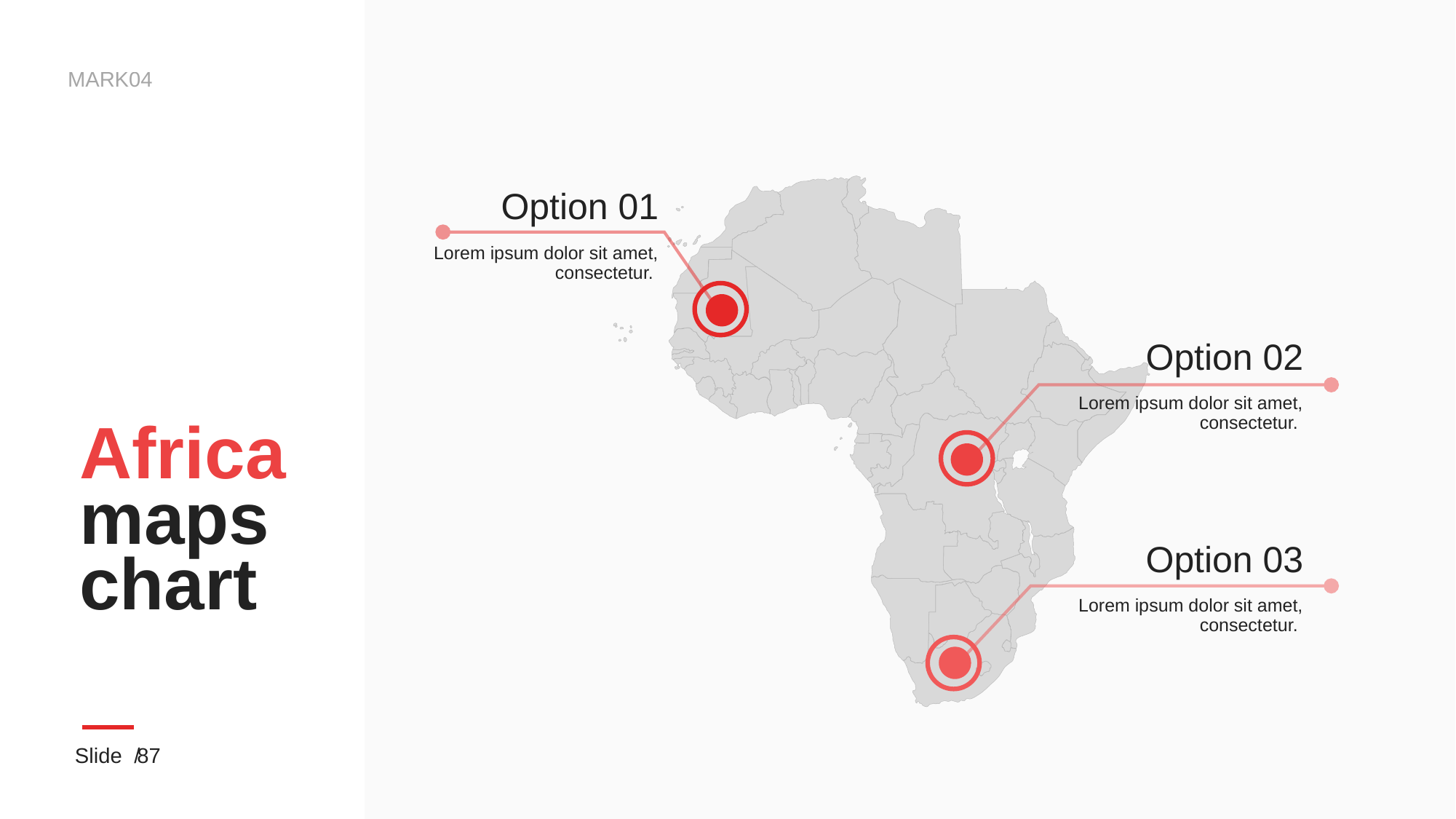

Option 01
Lorem ipsum dolor sit amet, consectetur.

Option 02
Lorem ipsum dolor sit amet, consectetur.

# Africa maps chart

Option 03
Lorem ipsum dolor sit amet, consectetur.